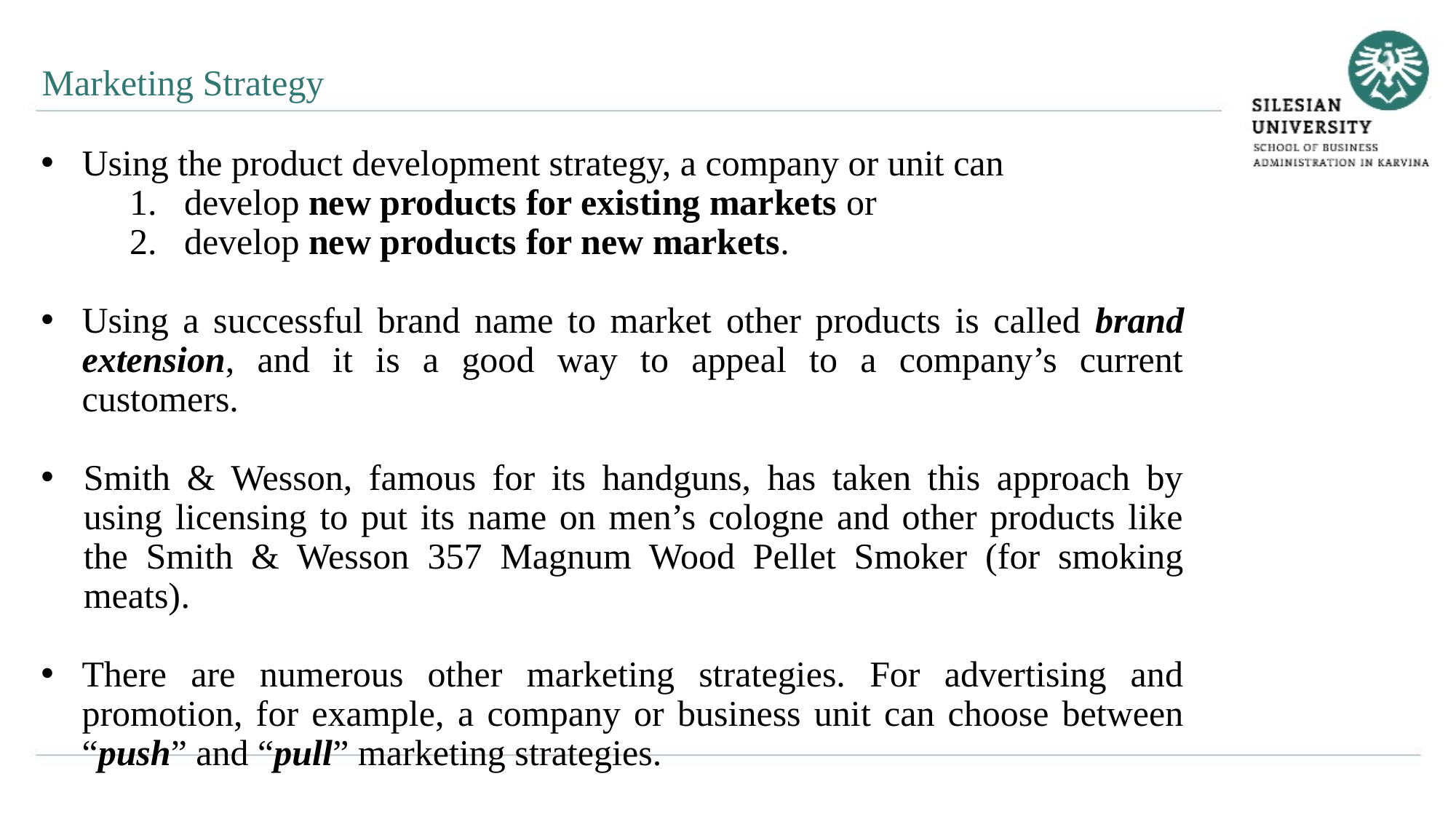

Marketing Strategy
Using the product development strategy, a company or unit can
develop new products for existing markets or
develop new products for new markets.

Using a successful brand name to market other products is called brand extension, and it is a good way to appeal to a company’s current customers.

Smith & Wesson, famous for its handguns, has taken this approach by using licensing to put its name on men’s cologne and other products like the Smith & Wesson 357 Magnum Wood Pellet Smoker (for smoking meats).

There are numerous other marketing strategies. For advertising and promotion, for example, a company or business unit can choose between “push” and “pull” marketing strategies.